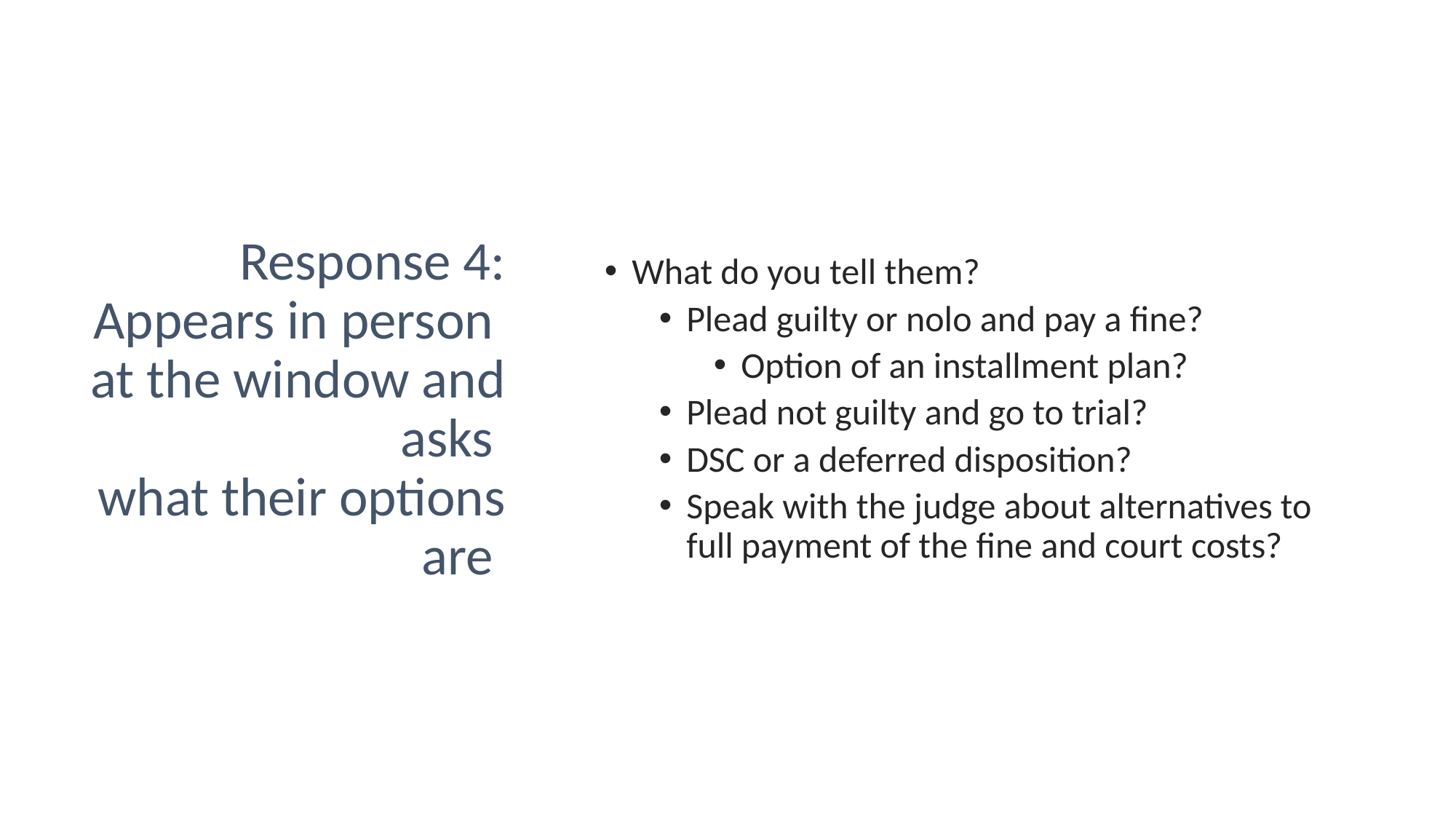

# Response 4: Appears in person at the window and asks what their options are
What do you tell them?
Plead guilty or nolo and pay a fine?
Option of an installment plan?
Plead not guilty and go to trial?
DSC or a deferred disposition?
Speak with the judge about alternatives to full payment of the fine and court costs?